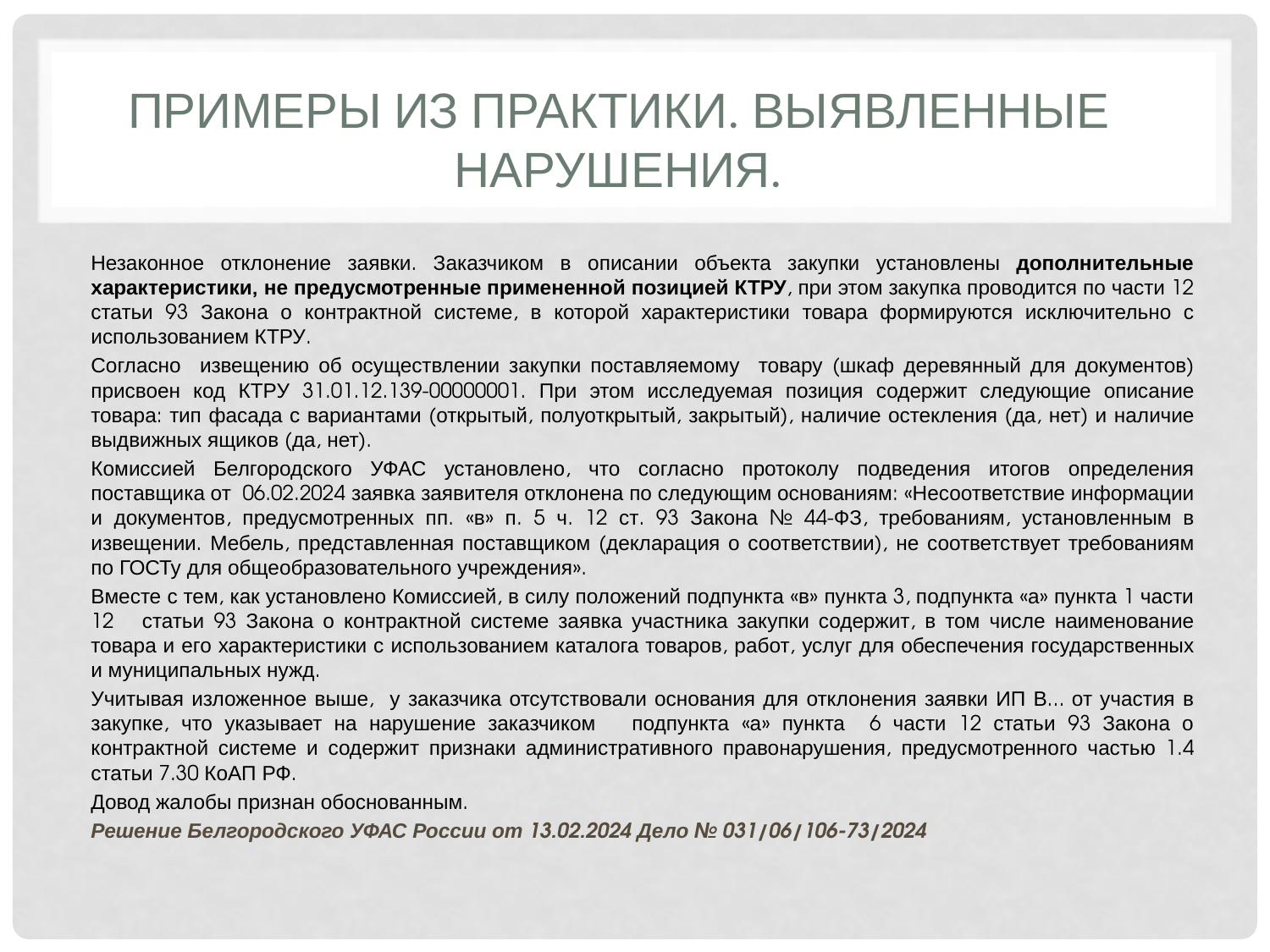

# Примеры из практики. Выявленные нарушения.
Незаконное отклонение заявки. Заказчиком в описании объекта закупки установлены дополнительные характеристики, не предусмотренные примененной позицией КТРУ, при этом закупка проводится по части 12 статьи 93 Закона о контрактной системе, в которой характеристики товара формируются исключительно с использованием КТРУ.
Согласно  извещению об осуществлении закупки поставляемому  товару (шкаф деревянный для документов) присвоен код КТРУ 31.01.12.139-00000001. При этом исследуемая позиция содержит следующие описание товара: тип фасада с вариантами (открытый, полуоткрытый, закрытый), наличие остекления (да, нет) и наличие выдвижных ящиков (да, нет).
Комиссией Белгородского УФАС установлено, что согласно протоколу подведения итогов определения поставщика от  06.02.2024 заявка заявителя отклонена по следующим основаниям: «Несоответствие информации и документов, предусмотренных пп. «в» п. 5 ч. 12 ст. 93 Закона № 44-ФЗ, требованиям, установленным в извещении. Мебель, представленная поставщиком (декларация о соответствии), не соответствует требованиям по ГОСТу для общеобразовательного учреждения».
Вместе с тем, как установлено Комиссией, в силу положений подпункта «в» пункта 3, подпункта «а» пункта 1 части 12   статьи 93 Закона о контрактной системе заявка участника закупки содержит, в том числе наименование товара и его характеристики с использованием каталога товаров, работ, услуг для обеспечения государственных и муниципальных нужд.
Учитывая изложенное выше,  у заказчика отсутствовали основания для отклонения заявки ИП В… от участия в закупке, что указывает на нарушение заказчиком   подпункта «а» пункта  6 части 12 статьи 93 Закона о контрактной системе и содержит признаки административного правонарушения, предусмотренного частью 1.4 статьи 7.30 КоАП РФ.
Довод жалобы признан обоснованным.
Решение Белгородского УФАС России от 13.02.2024 Дело № 031/06/106-73/2024